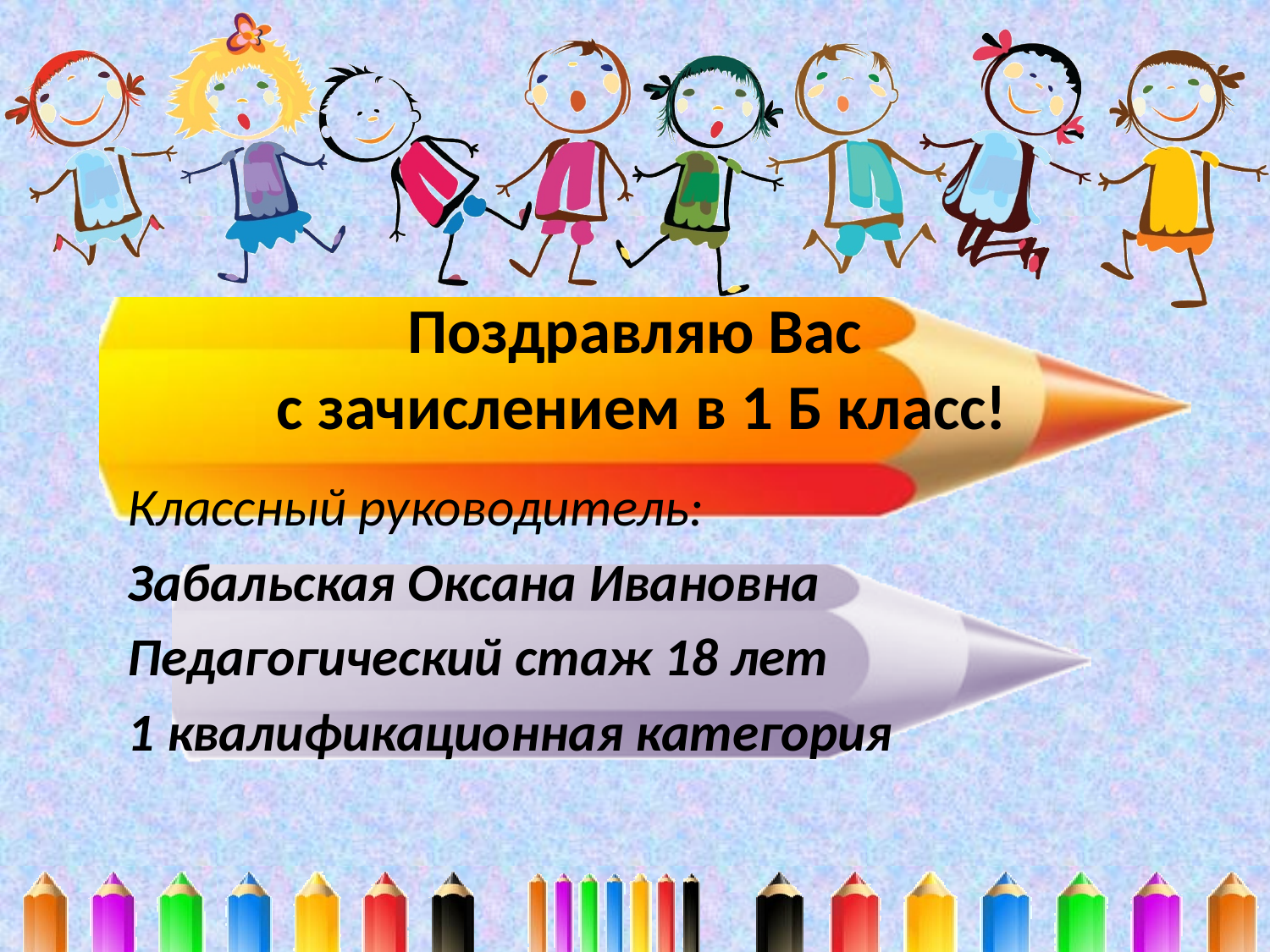

# Поздравляю Вас с зачислением в 1 Б класс!
Классный руководитель:
Забальская Оксана Ивановна
Педагогический стаж 18 лет
1 квалификационная категория